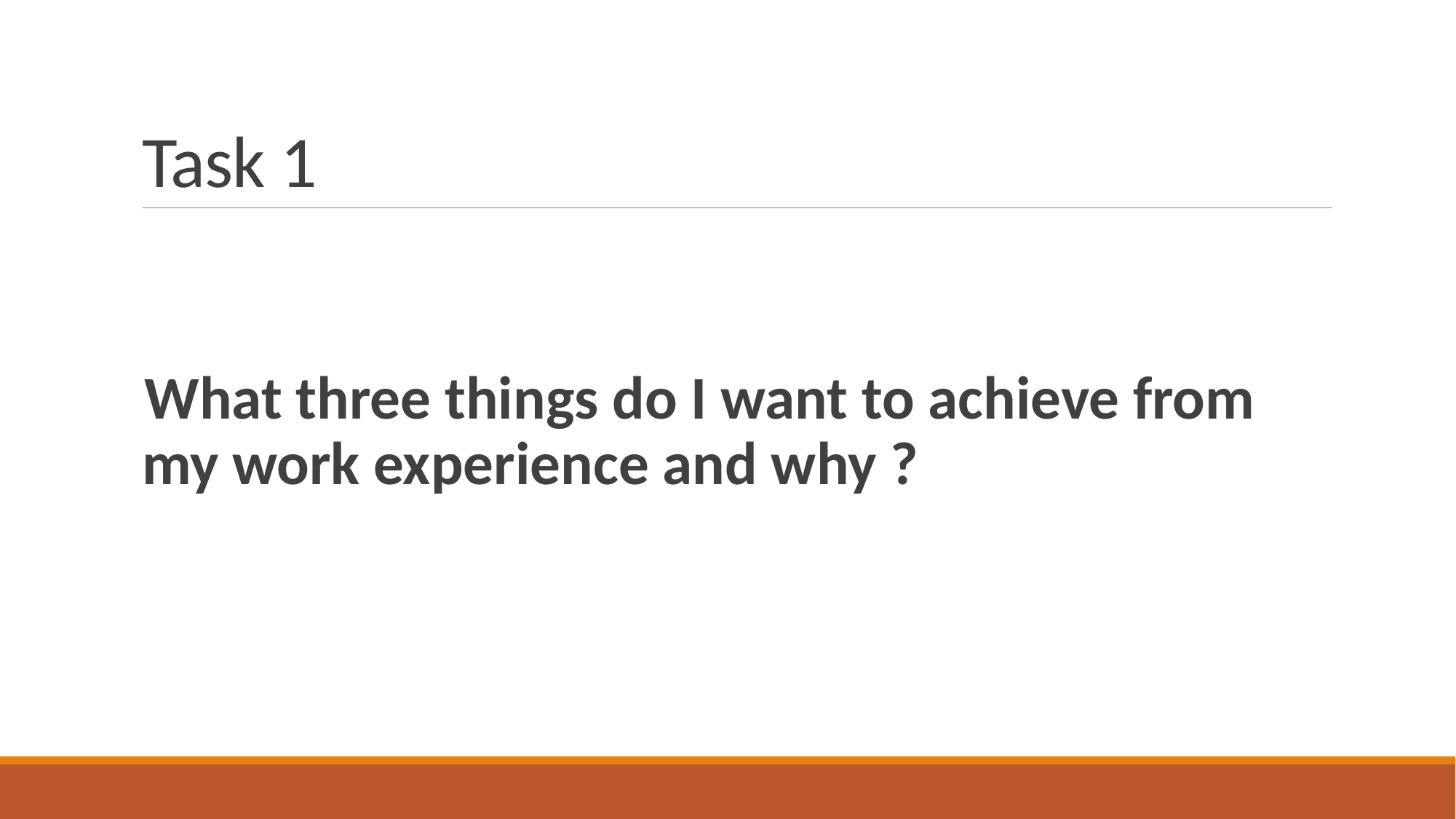

# Task 1

What three things do I want to achieve from my work experience and why ?